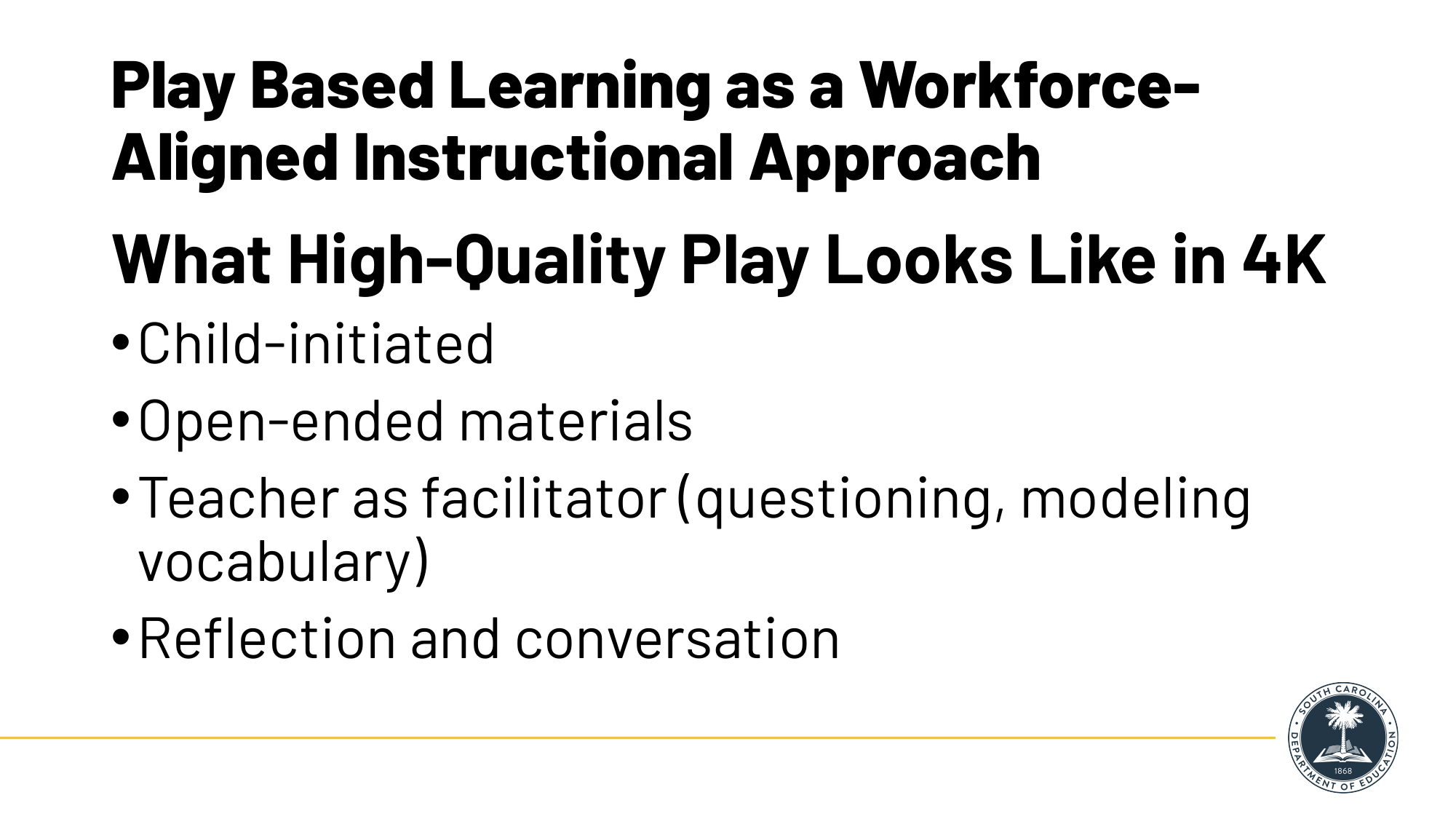

# Play Based Learning as a Workforce-Aligned Instructional Approach
What High-Quality Play Looks Like in 4K
Child-initiated
Open-ended materials
Teacher as facilitator (questioning, modeling vocabulary)
Reflection and conversation